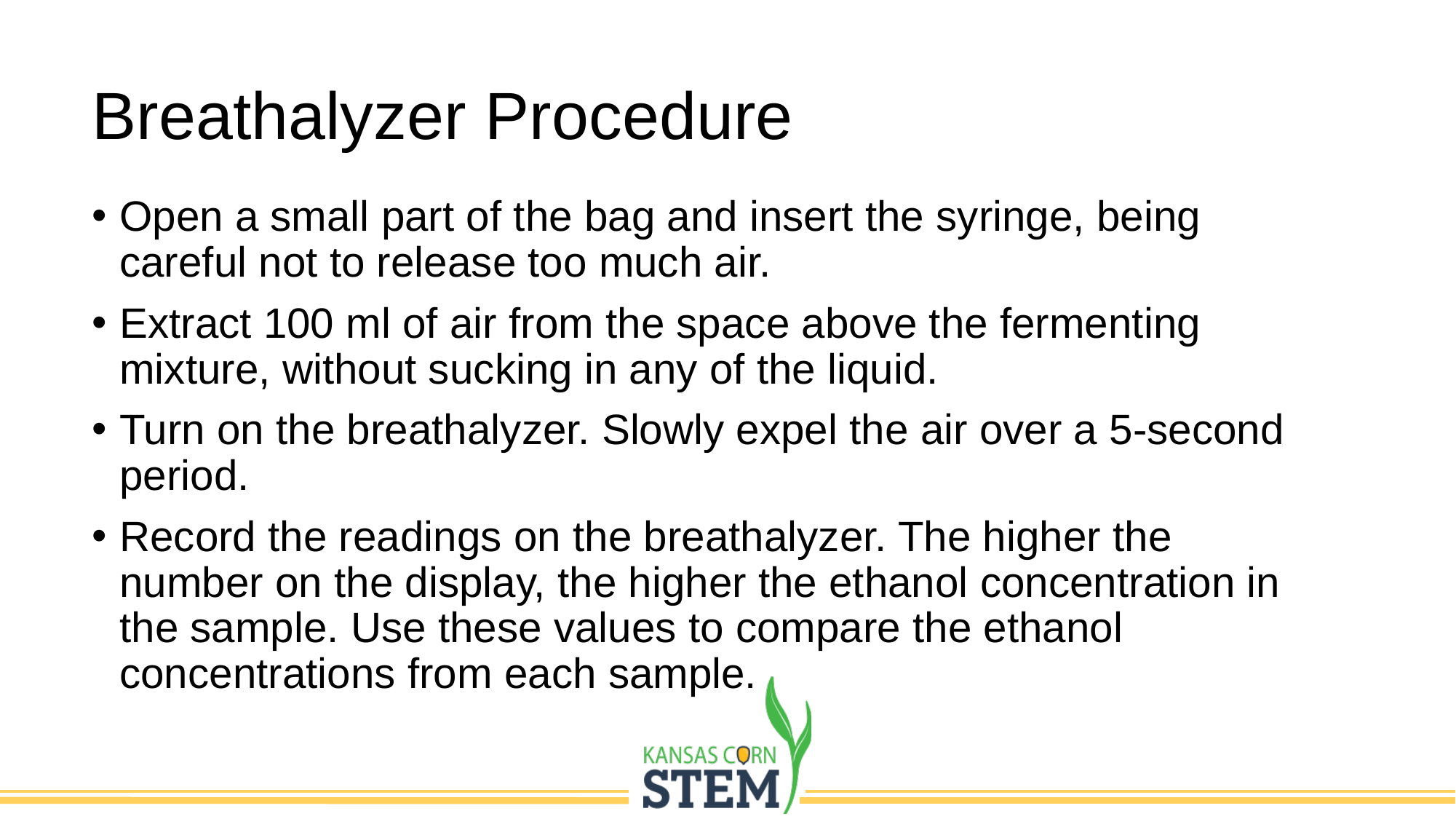

# Breathalyzer Procedure
Budget
Open a small part of the bag and insert the syringe, being careful not to release too much air.
Extract 100 ml of air from the space above the fermenting mixture, without sucking in any of the liquid.
Turn on the breathalyzer. Slowly expel the air over a 5-second period.
Record the readings on the breathalyzer. The higher the number on the display, the higher the ethanol concentration in the sample. Use these values to compare the ethanol concentrations from each sample.

2019 Expenses    $778,404

2020 Proposed    $753,497